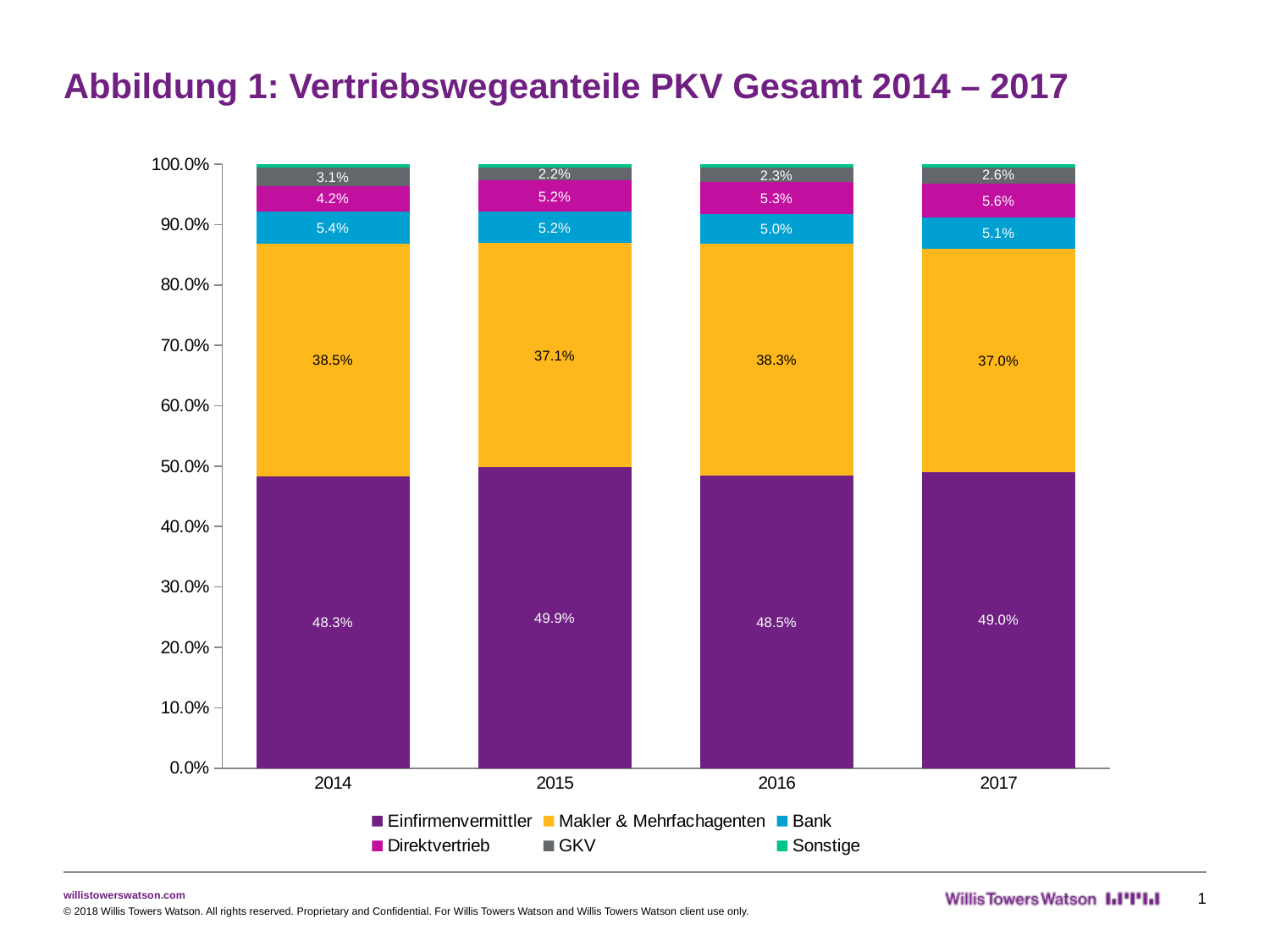

# Abbildung 1: Vertriebswegeanteile PKV Gesamt 2014 – 2017

### Chart

| Category | Einfirmenvermittler | Makler & Mehrfachagenten | Bank | Direktvertrieb | GKV | Sonstige |
|---|---|---|---|---|---|---|
| 2017 | 0.4904871991691359 | 0.36986896282376497 | 0.05117792499664855 | 0.05631366178524858 | 0.026467066228135473 | 0.005685184997066229 |
| 2016 | 0.4849565291701792 | 0.3832972903971714 | 0.04956881177387042 | 0.05274146394288548 | 0.023407416456824585 | 0.006026451123519839 |
| 2015 | 0.4986574628113008 | 0.3705405764894729 | 0.05207538962472294 | 0.05194657111780724 | 0.021589597742002815 | 0.0051889266613210205 |
| 2014 | 0.4830686848902313 | 0.38492317836675116 | 0.054467507819002225 | 0.041727307186252074 | 0.03106510178746774 | 0.004748219950295468 |
1
© 2018 Willis Towers Watson. All rights reserved. Proprietary and Confidential. For Willis Towers Watson and Willis Towers Watson client use only.